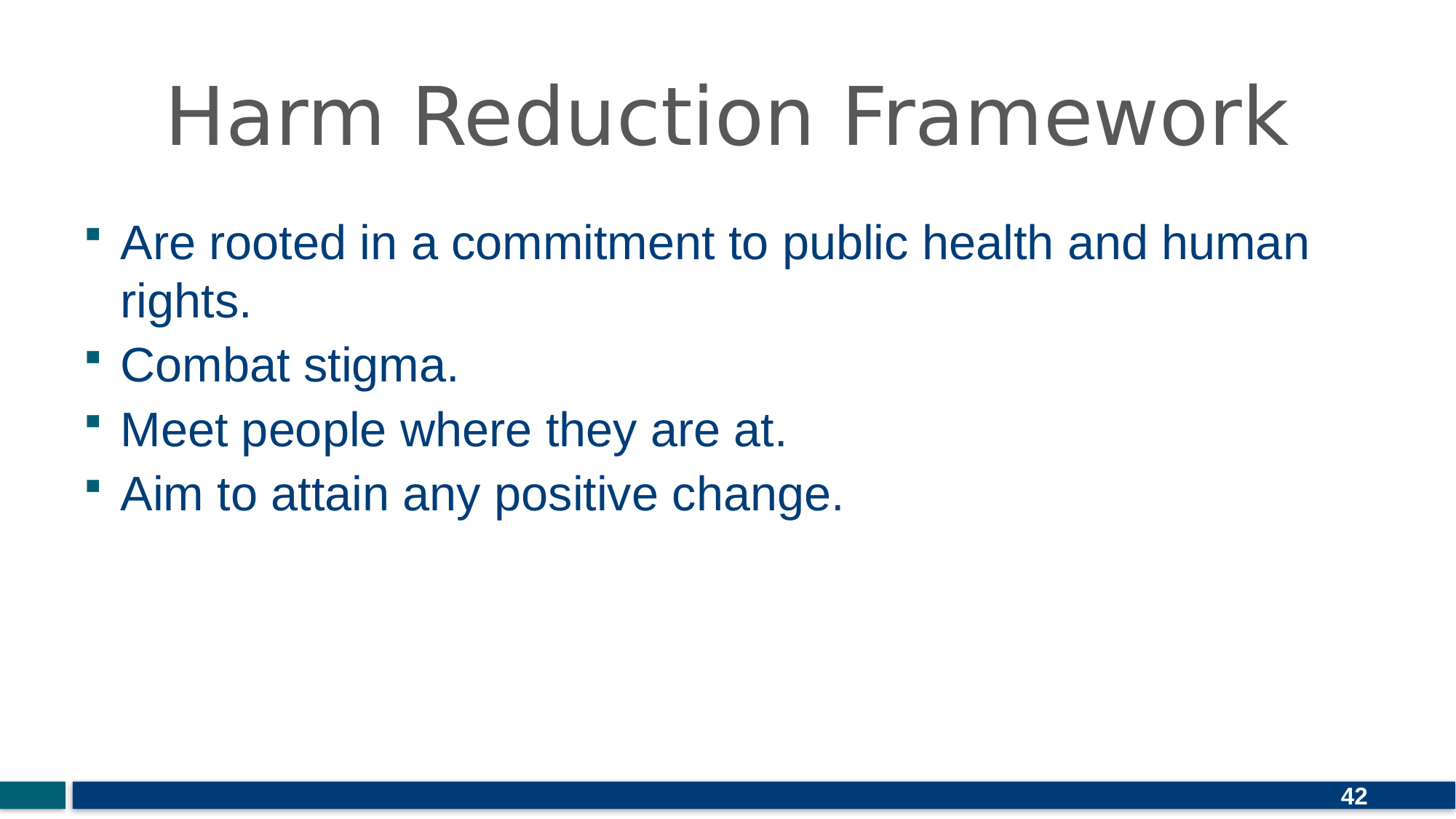

# Harm Reduction Framework
Are rooted in a commitment to public health and human rights.
Combat stigma.
Meet people where they are at.
Aim to attain any positive change.